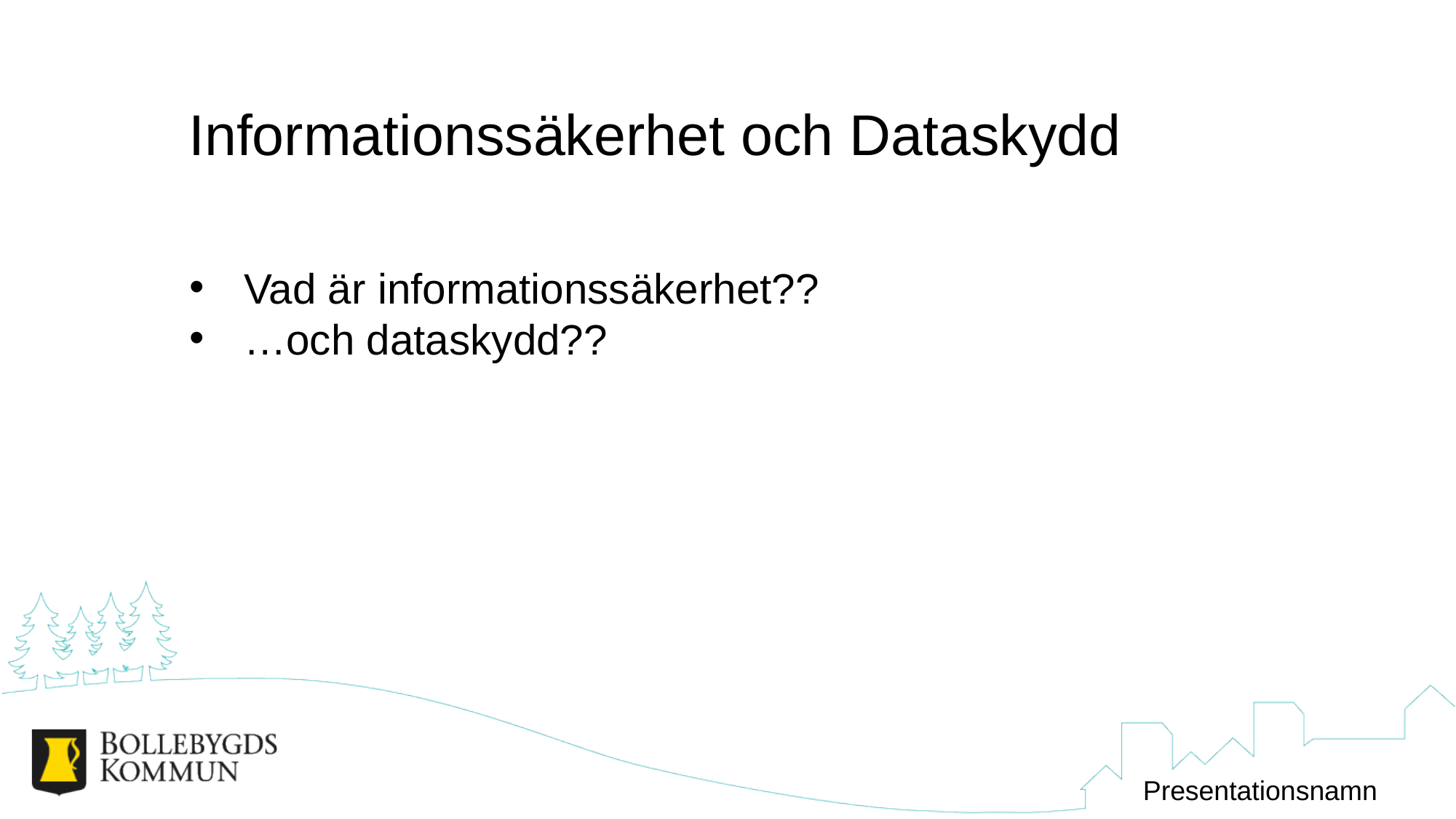

# Informationssäkerhet och Dataskydd
Vad är informationssäkerhet??
…och dataskydd??
Presentationsnamn